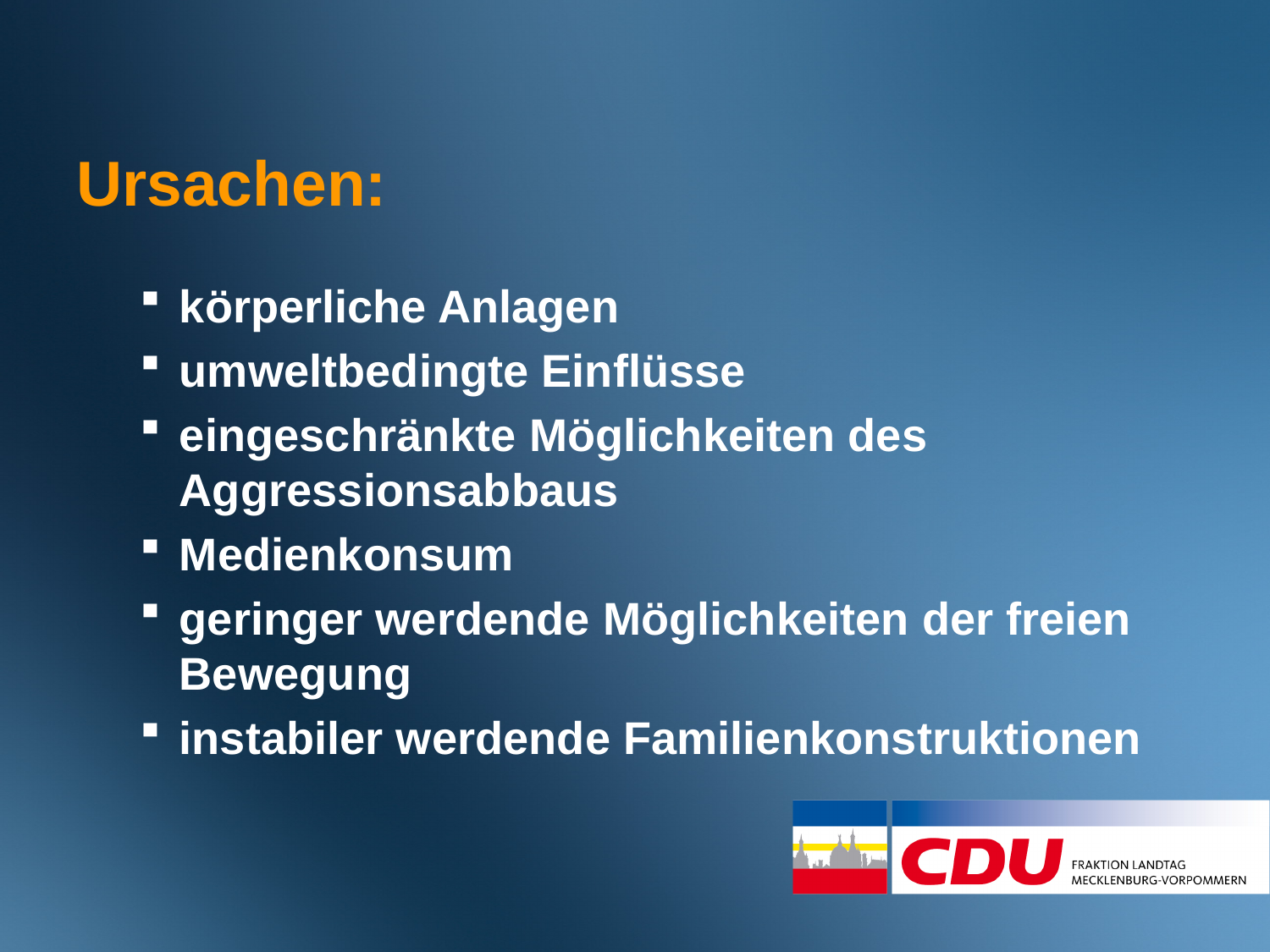

Ursachen:

körperliche Anlagen
umweltbedingte Einflüsse
eingeschränkte Möglichkeiten des Aggressionsabbaus
Medienkonsum
geringer werdende Möglichkeiten der freien Bewegung
instabiler werdende Familienkonstruktionen